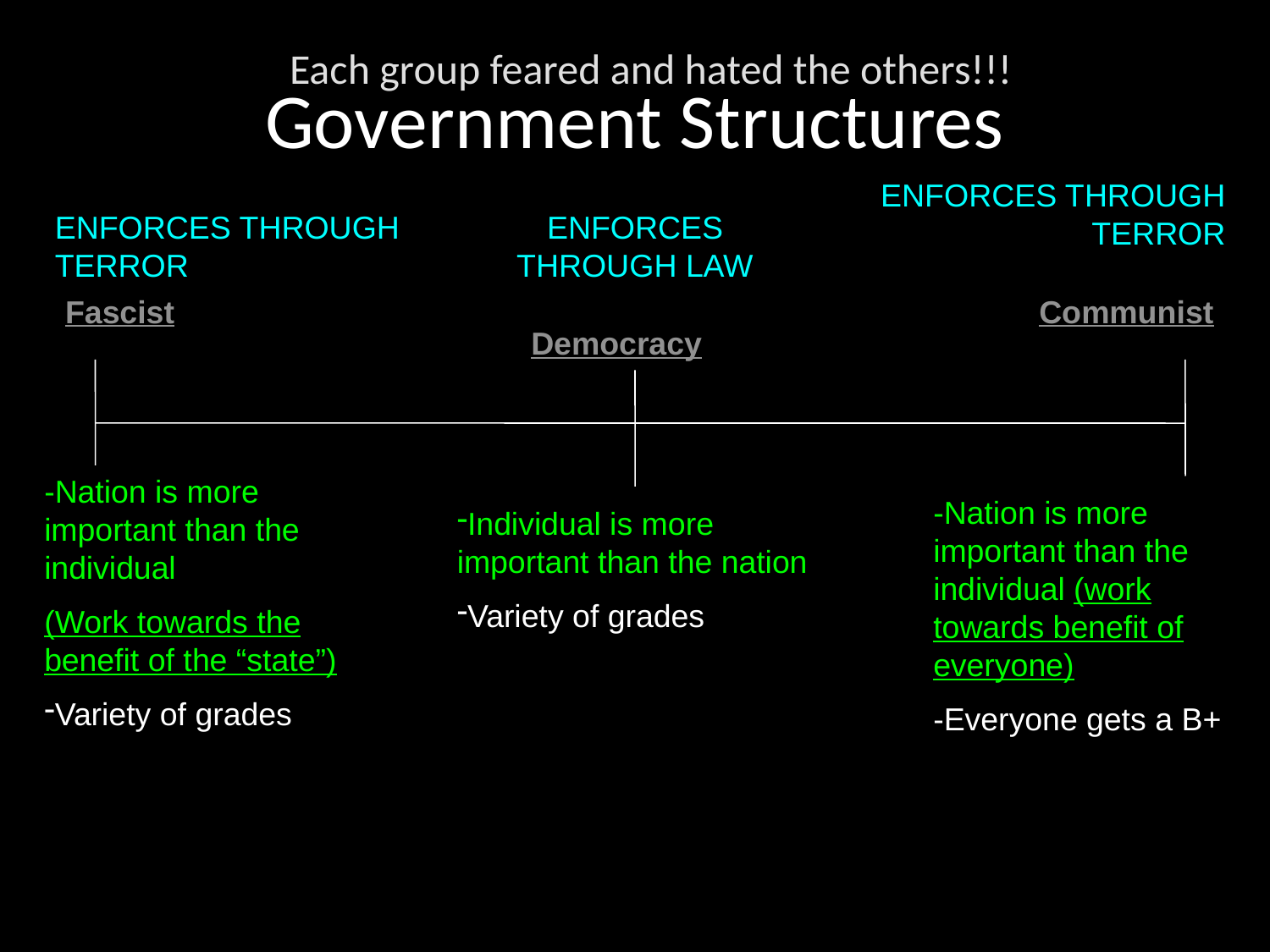

Each group feared and hated the others!!!
# Government Structures
ENFORCES THROUGH TERROR
ENFORCES THROUGH TERROR
ENFORCES THROUGH LAW
Fascist
Communist
Democracy

-Nation is more important than the individual
(Work towards the benefit of the “state”)
Variety of grades
-Nation is more important than the individual (work towards benefit of everyone)
-Everyone gets a B+
Individual is more important than the nation
Variety of grades